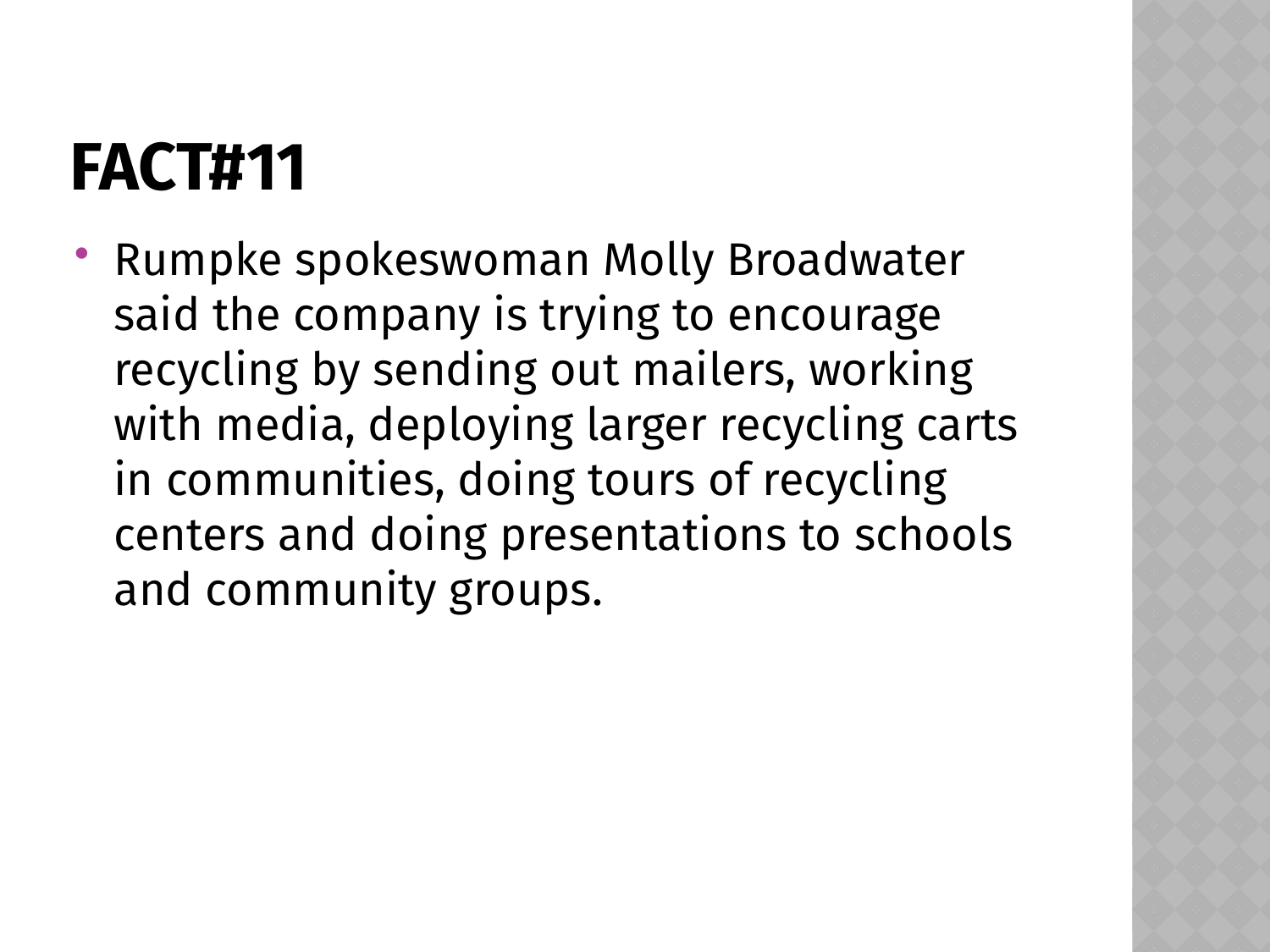

# Fact#11
Rumpke spokeswoman Molly Broadwater said the company is trying to encourage recycling by sending out mailers, working with media, deploying larger recycling carts in communities, doing tours of recycling centers and doing presentations to schools and community groups.